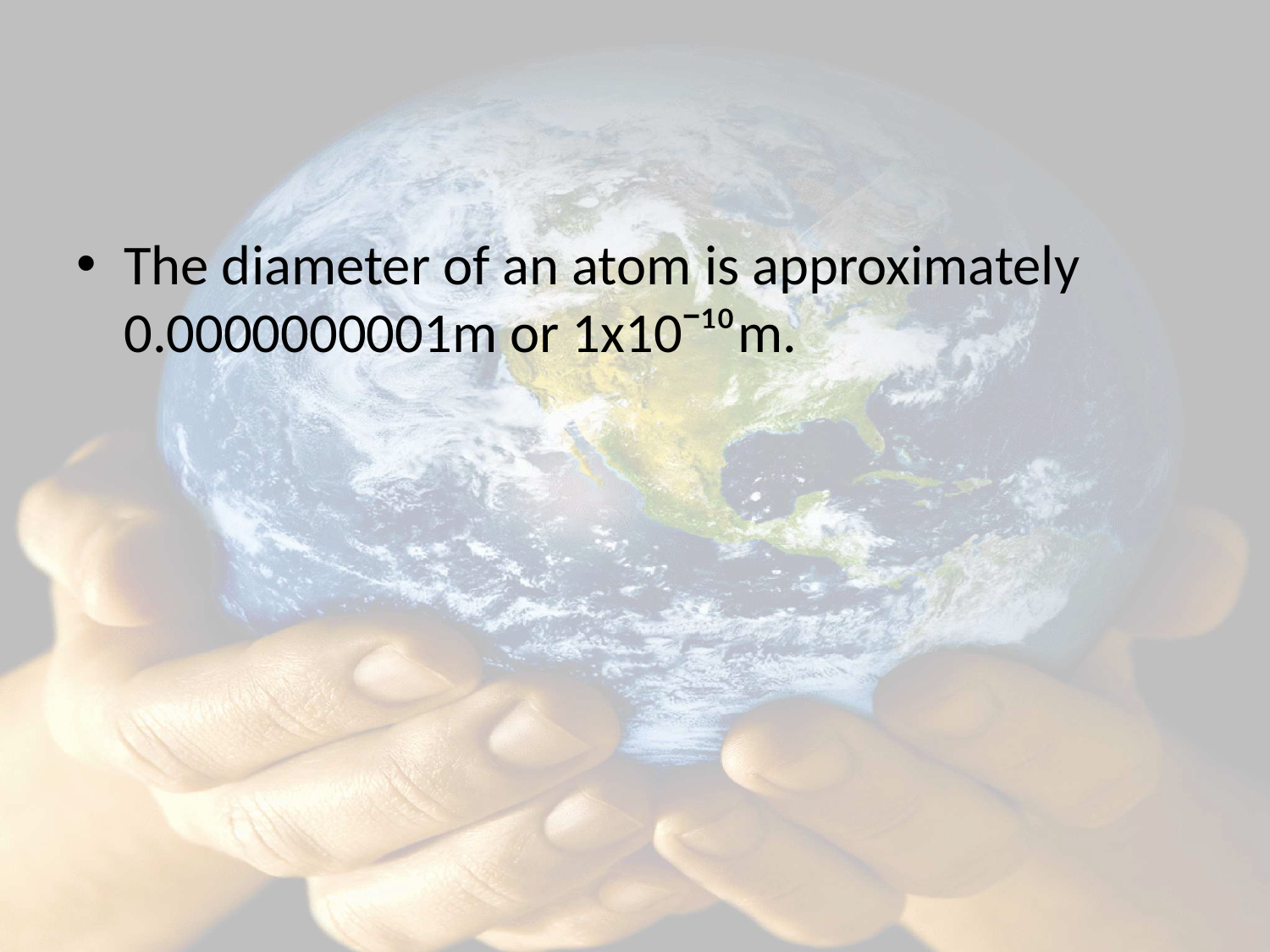

#
The diameter of an atom is approximately 0.0000000001m or 1x10ˉ¹⁰m.